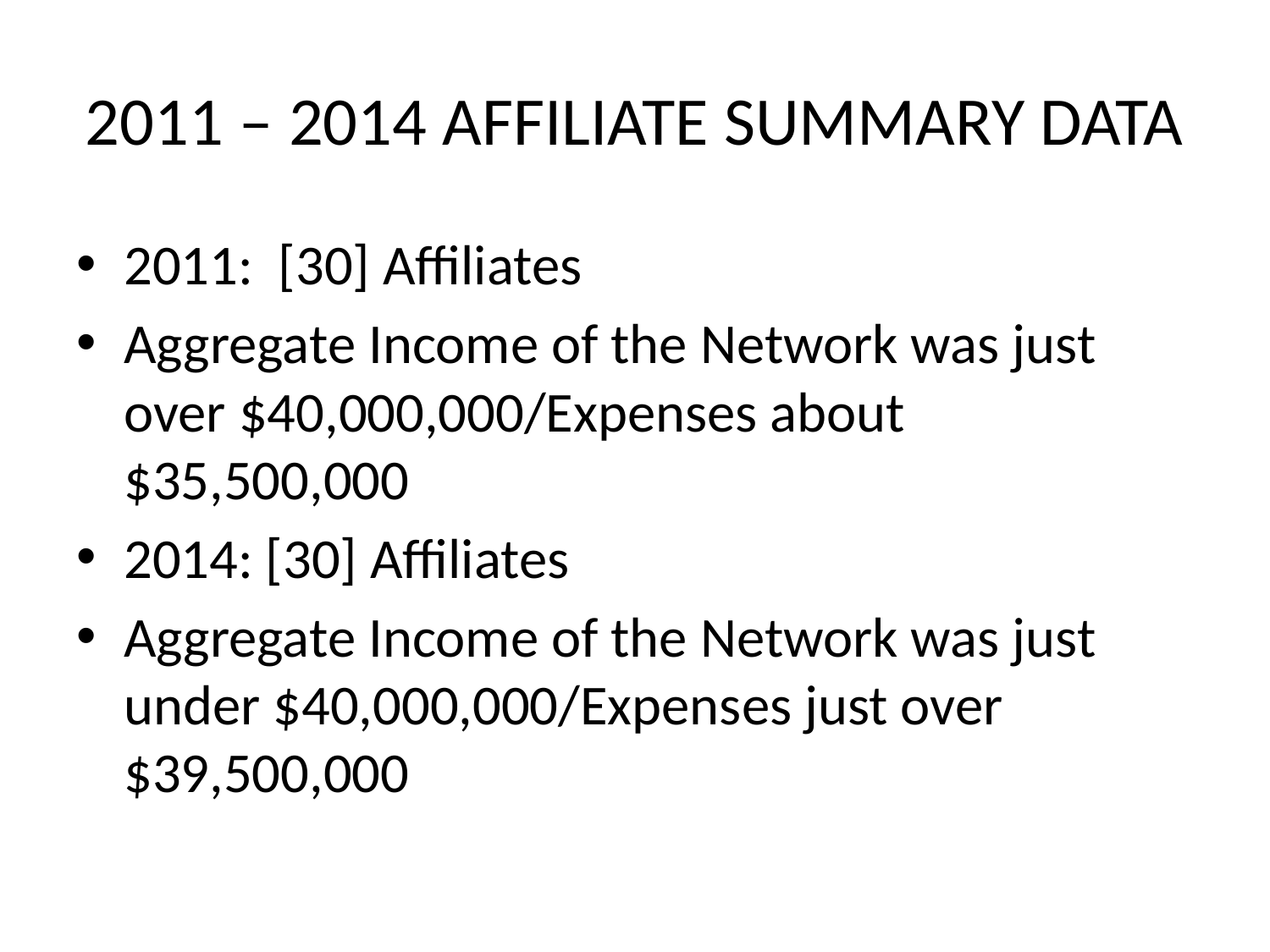

# 2011 – 2014 AFFILIATE SUMMARY DATA
2011:  [30] Affiliates
Aggregate Income of the Network was just over $40,000,000/Expenses about $35,500,000
2014: [30] Affiliates
Aggregate Income of the Network was just under $40,000,000/Expenses just over $39,500,000